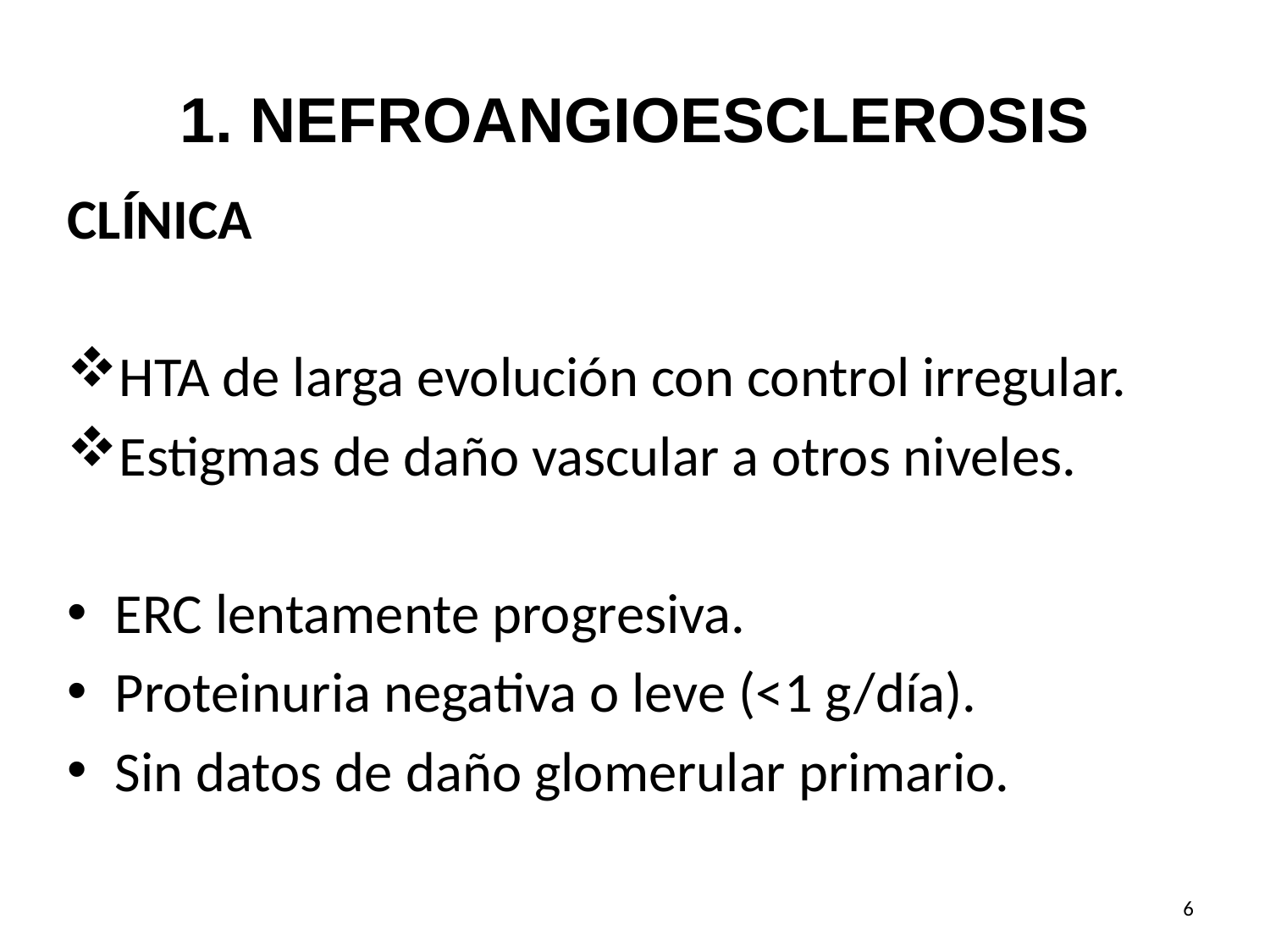

1. NEFROANGIOESCLEROSIS
CLÍNICA

HTA de larga evolución con control irregular.
Estigmas de daño vascular a otros niveles.

ERC lentamente progresiva.
Proteinuria negativa o leve (<1 g/día).
Sin datos de daño glomerular primario.
6